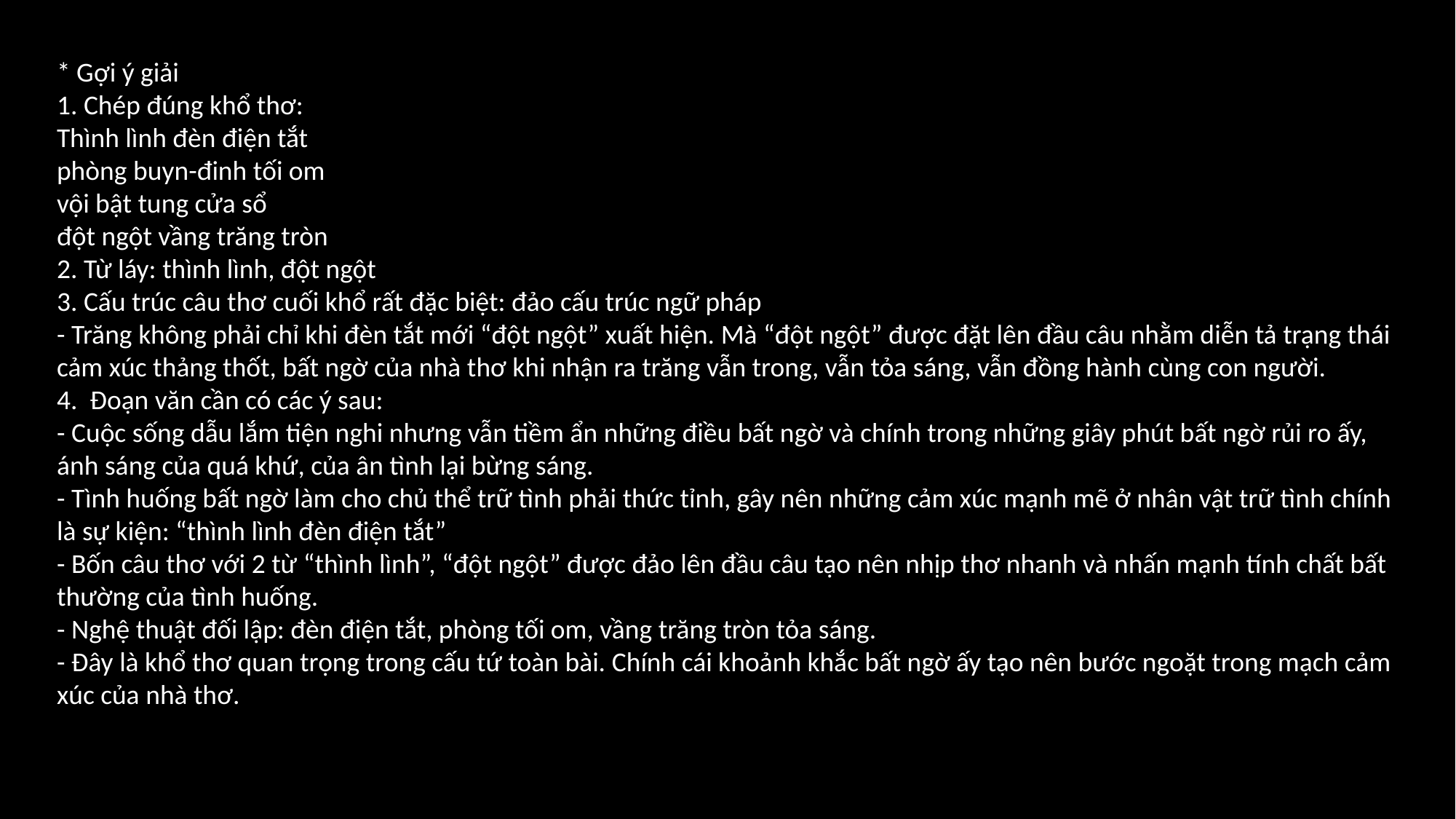

* Gợi ý giải
1. Chép đúng khổ thơ:
Thình lình đèn điện tắt
phòng buyn-đinh tối om
vội bật tung cửa sổ
đột ngột vầng trăng tròn
2. Từ láy: thình lình, đột ngột
3. Cấu trúc câu thơ cuối khổ rất đặc biệt: đảo cấu trúc ngữ pháp
- Trăng không phải chỉ khi đèn tắt mới “đột ngột” xuất hiện. Mà “đột ngột” được đặt lên đầu câu nhằm diễn tả trạng thái cảm xúc thảng thốt, bất ngờ của nhà thơ khi nhận ra trăng vẫn trong, vẫn tỏa sáng, vẫn đồng hành cùng con người.
4.  Đoạn văn cần có các ý sau:
- Cuộc sống dẫu lắm tiện nghi nhưng vẫn tiềm ẩn những điều bất ngờ và chính trong những giây phút bất ngờ rủi ro ấy, ánh sáng của quá khứ, của ân tình lại bừng sáng.
- Tình huống bất ngờ làm cho chủ thể trữ tình phải thức tỉnh, gây nên những cảm xúc mạnh mẽ ở nhân vật trữ tình chính là sự kiện: “thình lình đèn điện tắt”
- Bốn câu thơ với 2 từ “thình lình”, “đột ngột” được đảo lên đầu câu tạo nên nhịp thơ nhanh và nhấn mạnh tính chất bất thường của tình huống.
- Nghệ thuật đối lập: đèn điện tắt, phòng tối om, vầng trăng tròn tỏa sáng.
- Đây là khổ thơ quan trọng trong cấu tứ toàn bài. Chính cái khoảnh khắc bất ngờ ấy tạo nên bước ngoặt trong mạch cảm xúc của nhà thơ.